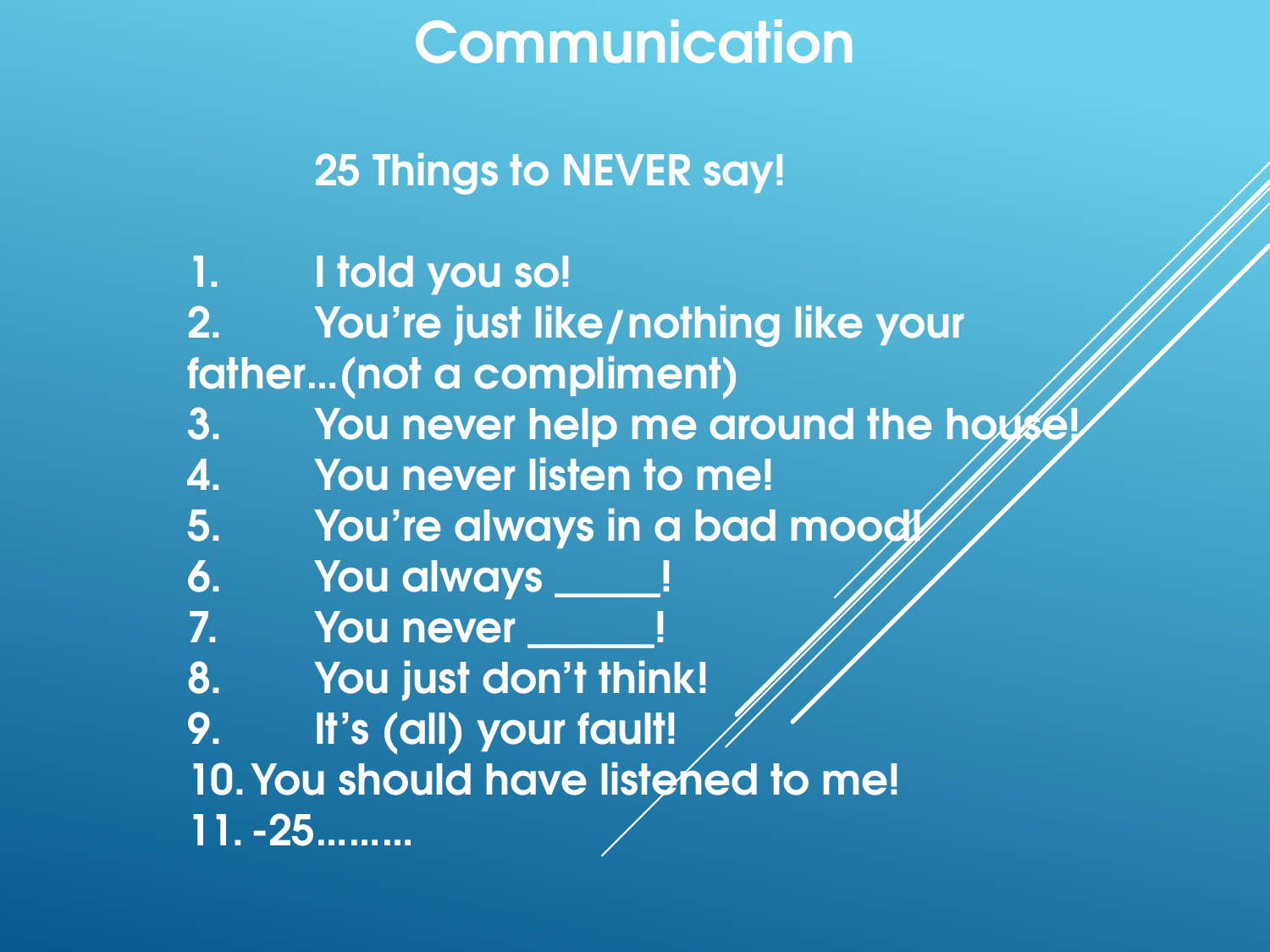

Communication
	25 Things to NEVER say!

1.	I told you so!
2.	You’re just like/nothing like your father…(not a compliment)
3.	You never help me around the house!
4.	You never listen to me!
5.	You’re always in a bad mood!
6.	You always _____!
7.	You never ______!
8.	You just don’t think!
9.	It’s (all) your fault!
You should have listened to me!
-25………